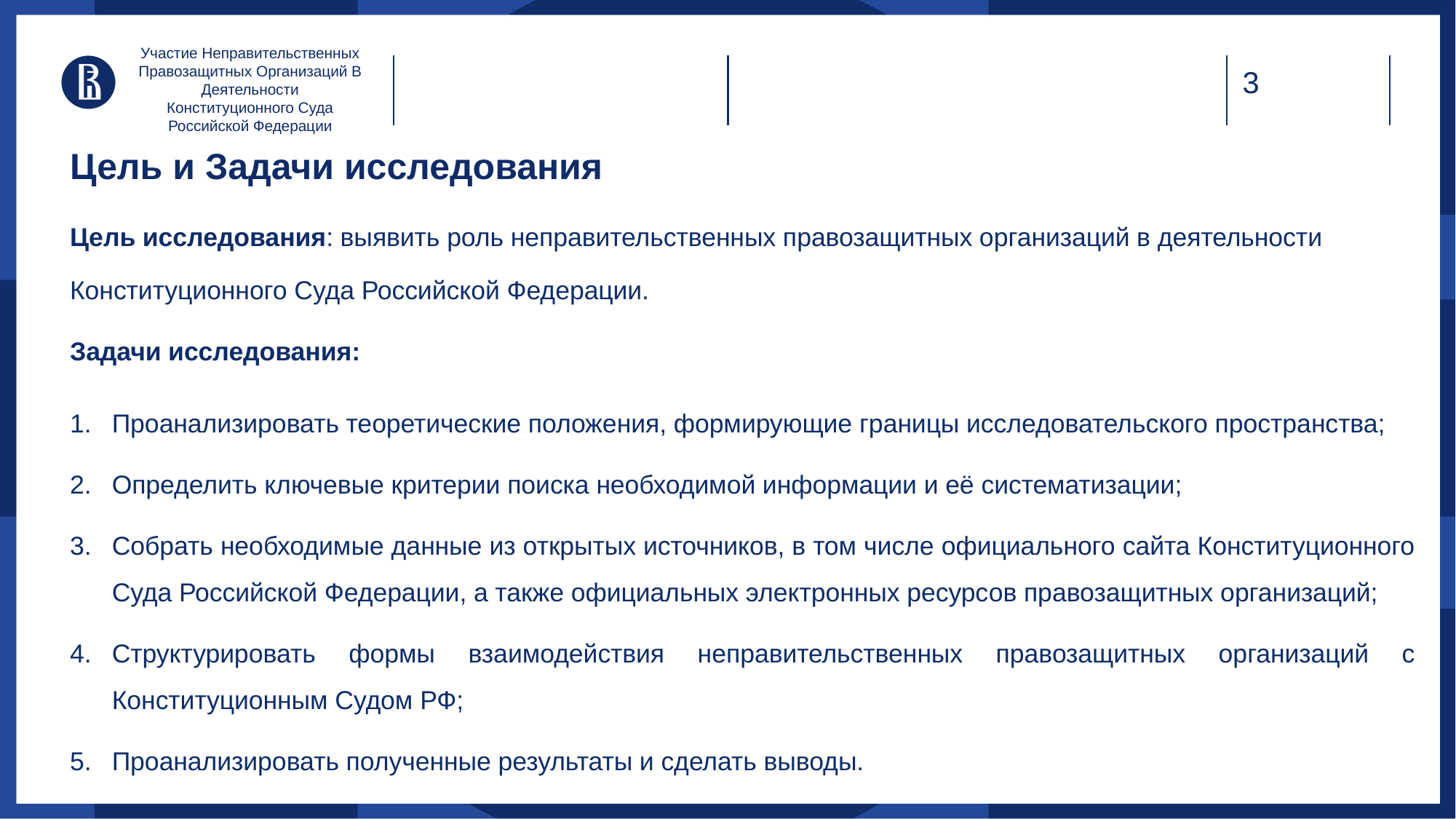

Участие Неправительственных Правозащитных Организаций В Деятельности Конституционного Суда Российской Федерации

# Цель и Задачи исследования
Цель исследования: выявить роль неправительственных правозащитных организаций в деятельности Конституционного Суда Российской Федерации.
Задачи исследования:
Проанализировать теоретические положения, формирующие границы исследовательского пространства;
Определить ключевые критерии поиска необходимой информации и её систематизации;
Собрать необходимые данные из открытых источников, в том числе официального сайта Конституционного Суда Российской Федерации, а также официальных электронных ресурсов правозащитных организаций;
Структурировать формы взаимодействия неправительственных правозащитных организаций с Конституционным Судом РФ;
Проанализировать полученные результаты и сделать выводы.